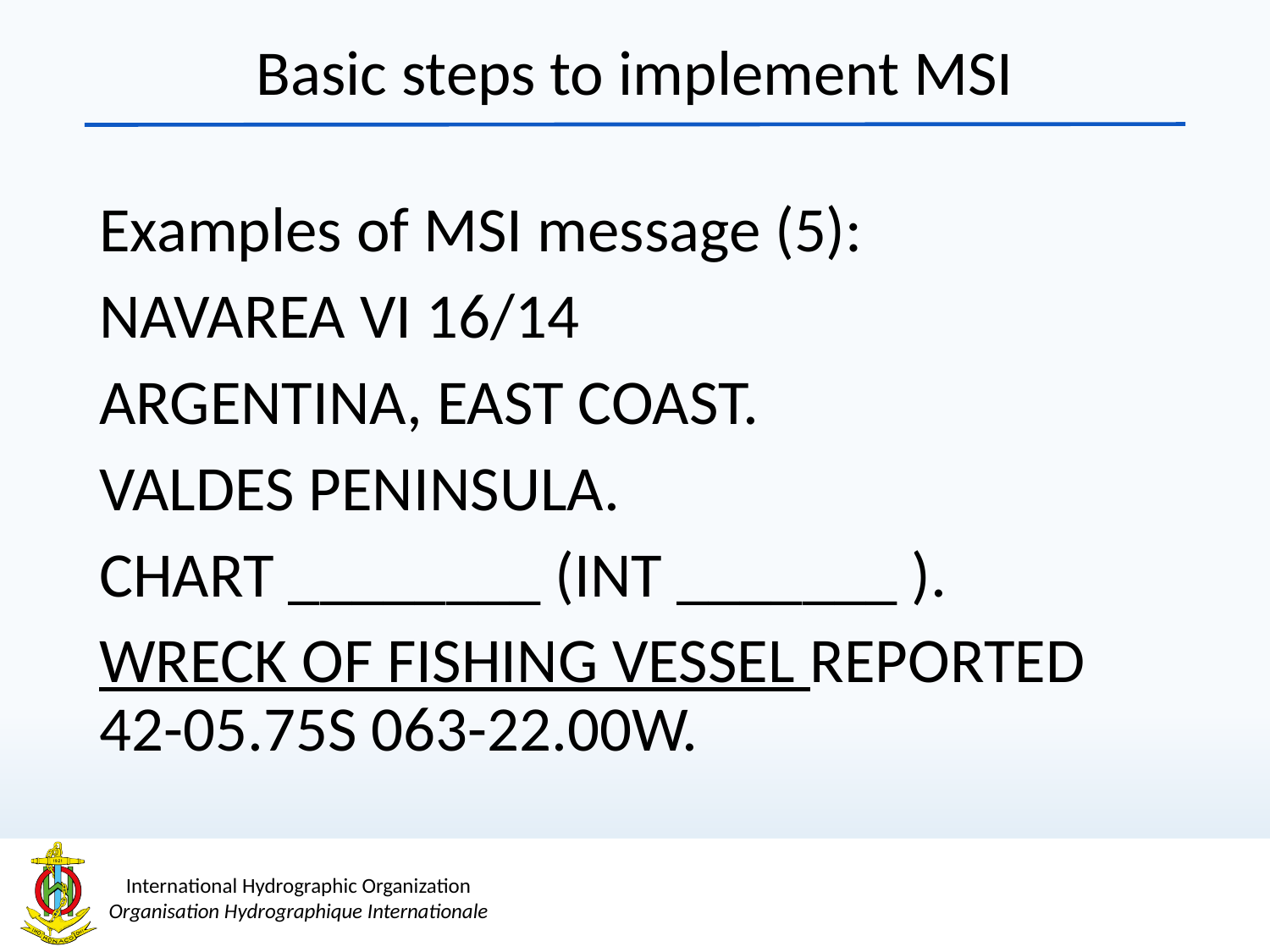

Basic steps to implement MSI
Examples of MSI message (5):
NAVAREA VI 16/14
ARGENTINA, EAST COAST.
VALDES PENINSULA.
CHART ________ (INT _______ ).
WRECK OF FISHING VESSEL REPORTED 42-05.75S 063-22.00W.